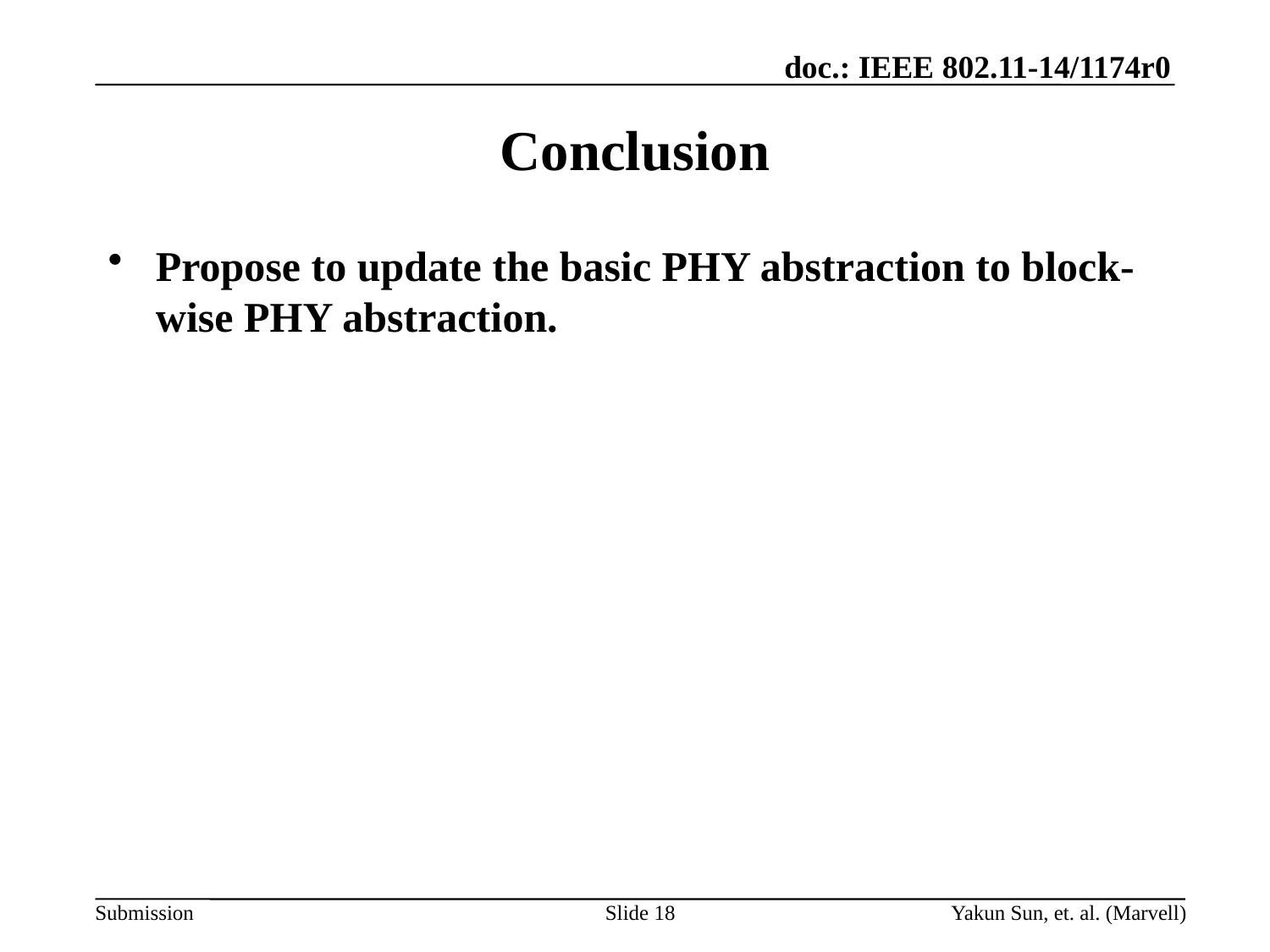

# Conclusion
Propose to update the basic PHY abstraction to block-wise PHY abstraction.
Slide 18
Yakun Sun, et. al. (Marvell)